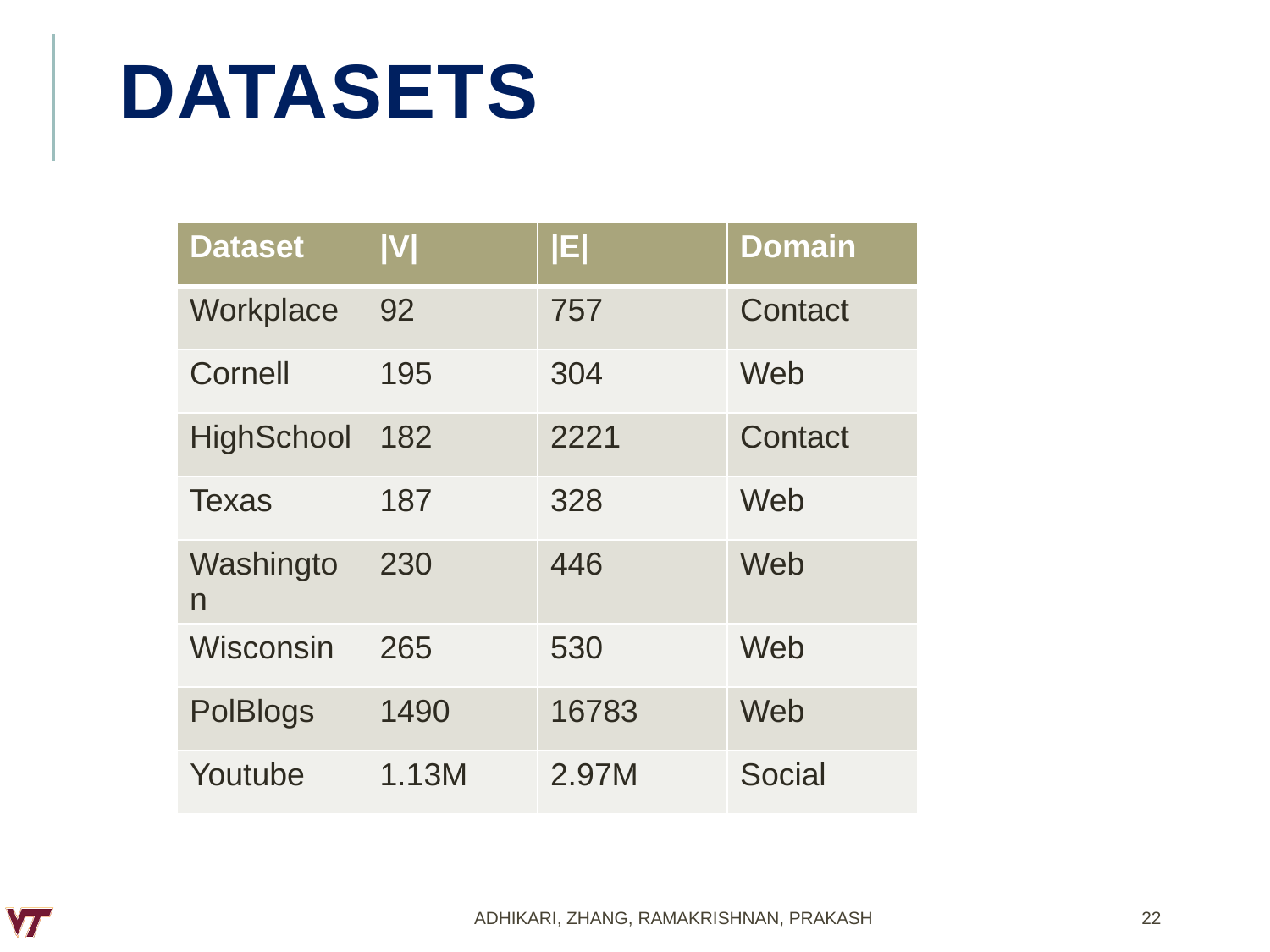

# datasets
| Dataset | |V| | |E| | Domain |
| --- | --- | --- | --- |
| Workplace | 92 | 757 | Contact |
| Cornell | 195 | 304 | Web |
| HighSchool | 182 | 2221 | Contact |
| Texas | 187 | 328 | Web |
| Washington | 230 | 446 | Web |
| Wisconsin | 265 | 530 | Web |
| PolBlogs | 1490 | 16783 | Web |
| Youtube | 1.13M | 2.97M | Social |
Adhikari, Zhang, Ramakrishnan, Prakash
22